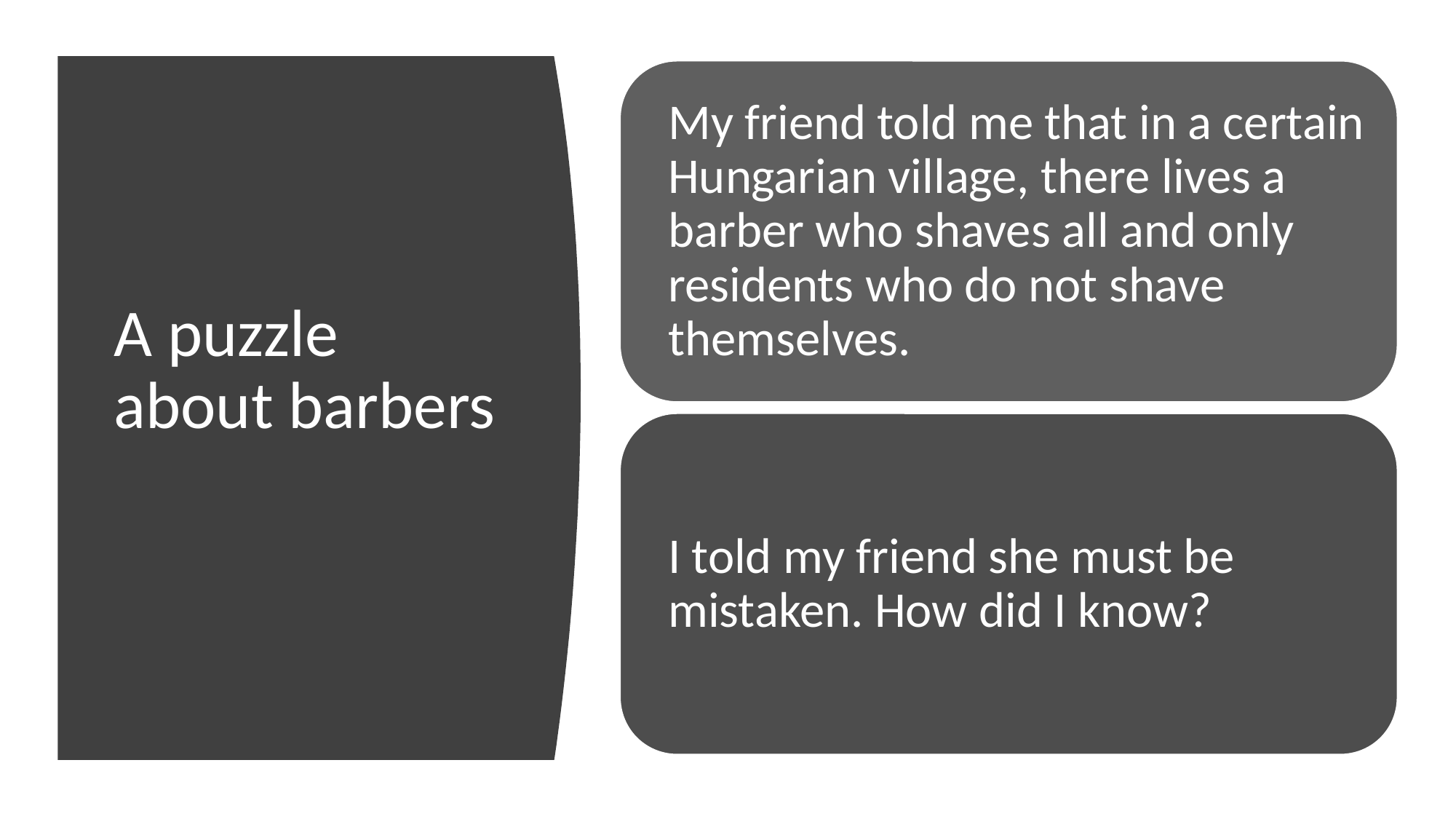

My friend told me that in a certain Hungarian village, there lives a barber who shaves all and only residents who do not shave themselves.
I told my friend she must be mistaken. How did I know?

# A puzzle about barbers